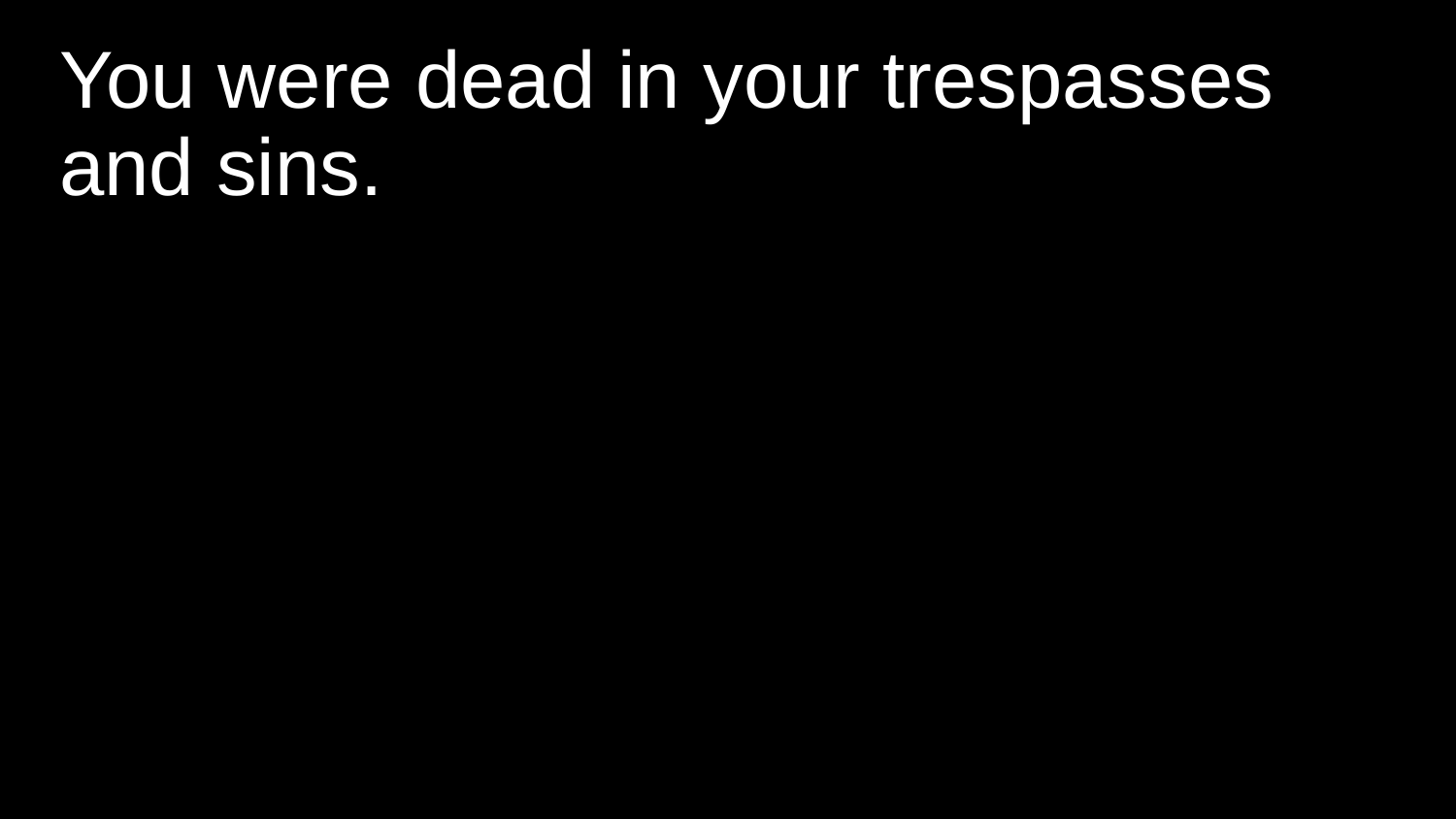

You were dead in your trespasses and sins.